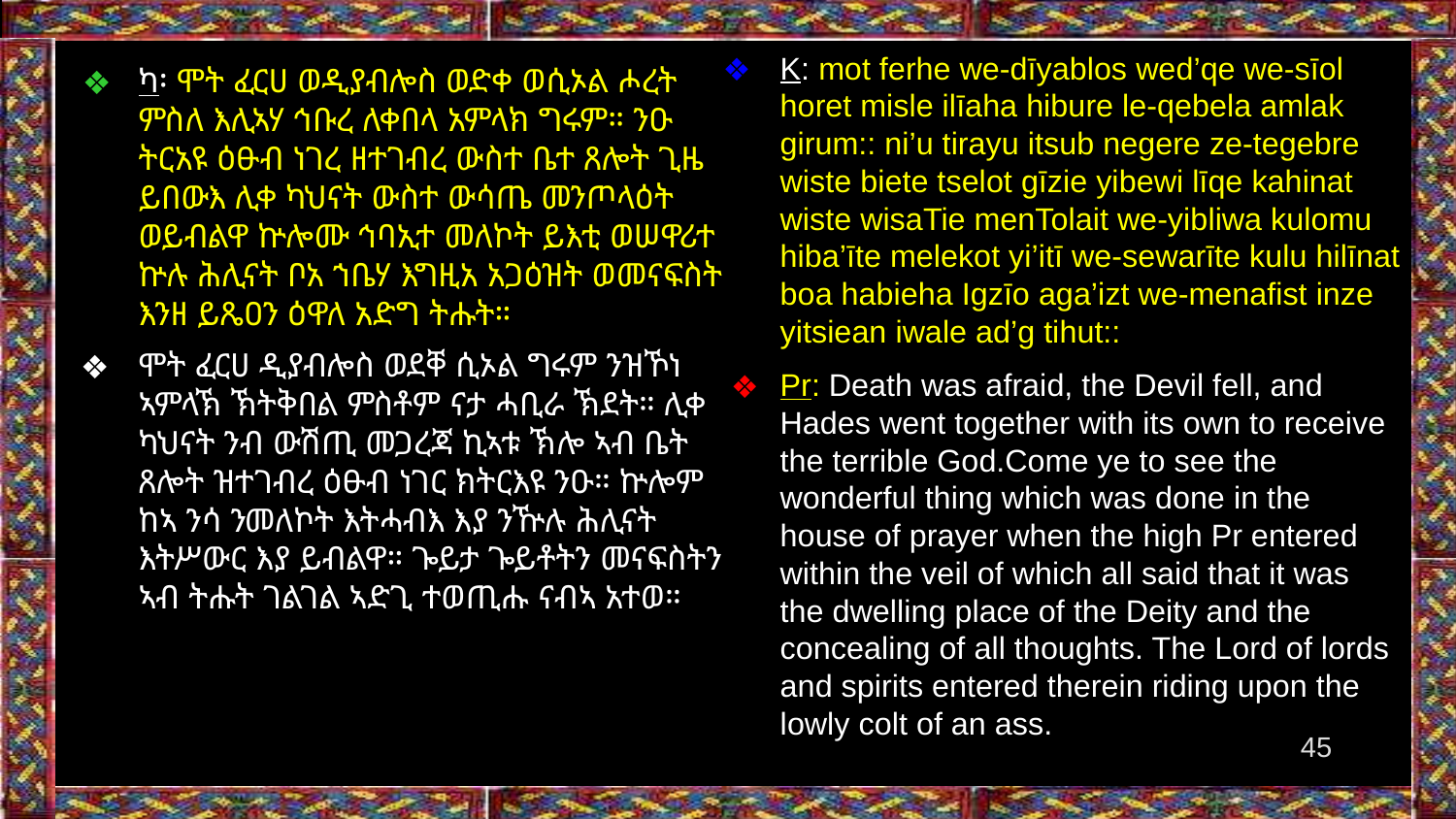

K: mot ferhe we-dīyablos wed’qe we-sīol horet misle ilīaha hibure le-qebela amlak girum:: ni’u tirayu itsub negere ze-tegebre wiste biete tselot gīzie yibewi līqe kahinat wiste wisaTie menTolait we-yibliwa kulomu hiba’īte melekot yi’itī we-sewarīte kulu hilīnat boa habieha Igzīo aga’izt we-menafist inze yitsiean iwale ad’g tihut::
Pr: Death was afraid, the Devil fell, and Hades went together with its own to receive the terrible God.Come ye to see the wonderful thing which was done in the house of prayer when the high Pr entered within the veil of which all said that it was the dwelling place of the Deity and the concealing of all thoughts. The Lord of lords and spirits entered therein riding upon the lowly colt of an ass.

ካ፡ ሞት ፈርሀ ወዲያብሎስ ወድቀ ወሲኦል ሖረት ምስለ እሊኣሃ ኅቡረ ለቀበላ አምላክ ግሩም። ንዑ ትርአዩ ዕፁብ ነገረ ዘተገብረ ውስተ ቤተ ጸሎት ጊዜ ይበውእ ሊቀ ካህናት ውስተ ውሳጤ መንጦላዕት ወይብልዋ ኵሎሙ ኅባኢተ መለኮት ይእቲ ወሠዋሪተ ኵሉ ሕሊናት ቦአ ኀቤሃ እግዚአ አጋዕዝት ወመናፍስት እንዘ ይጼዐን ዕዋለ አድግ ትሑት።
ሞት ፈርሀ ዲያብሎስ ወደቐ ሲኦል ግሩም ንዝኾነ ኣምላኽ ኽትቅበል ምስቶም ናታ ሓቢራ ኽደት። ሊቀ ካህናት ንብ ውሽጢ መጋረጃ ኪኣቱ ኽሎ ኣብ ቤት ጸሎት ዝተገብረ ዕፁብ ነገር ክትርእዩ ንዑ። ኵሎም ከኣ ንሳ ንመለኮት እትሓብእ እያ ንዅሉ ሕሊናት እትሥውር እያ ይብልዋ። ጐይታ ጐይቶትን መናፍስትን ኣብ ትሑት ገልገል ኣድጊ ተወጢሑ ናብኣ አተወ።

45